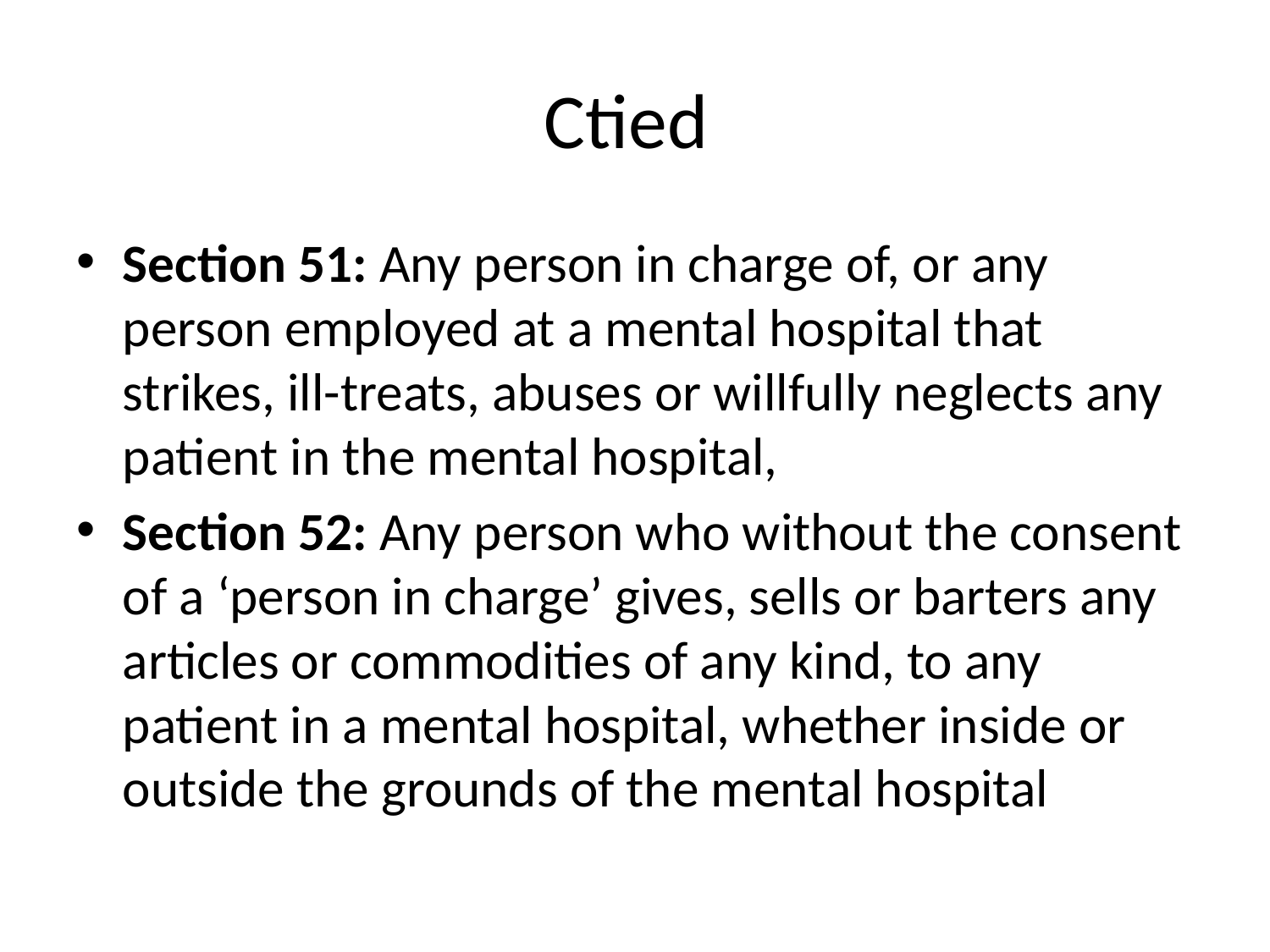

# Ctied
Section 51: Any person in charge of, or any person employed at a mental hospital that strikes, ill-treats, abuses or willfully neglects any patient in the mental hospital,
Section 52: Any person who without the consent of a ‘person in charge’ gives, sells or barters any articles or commodities of any kind, to any patient in a mental hospital, whether inside or outside the grounds of the mental hospital